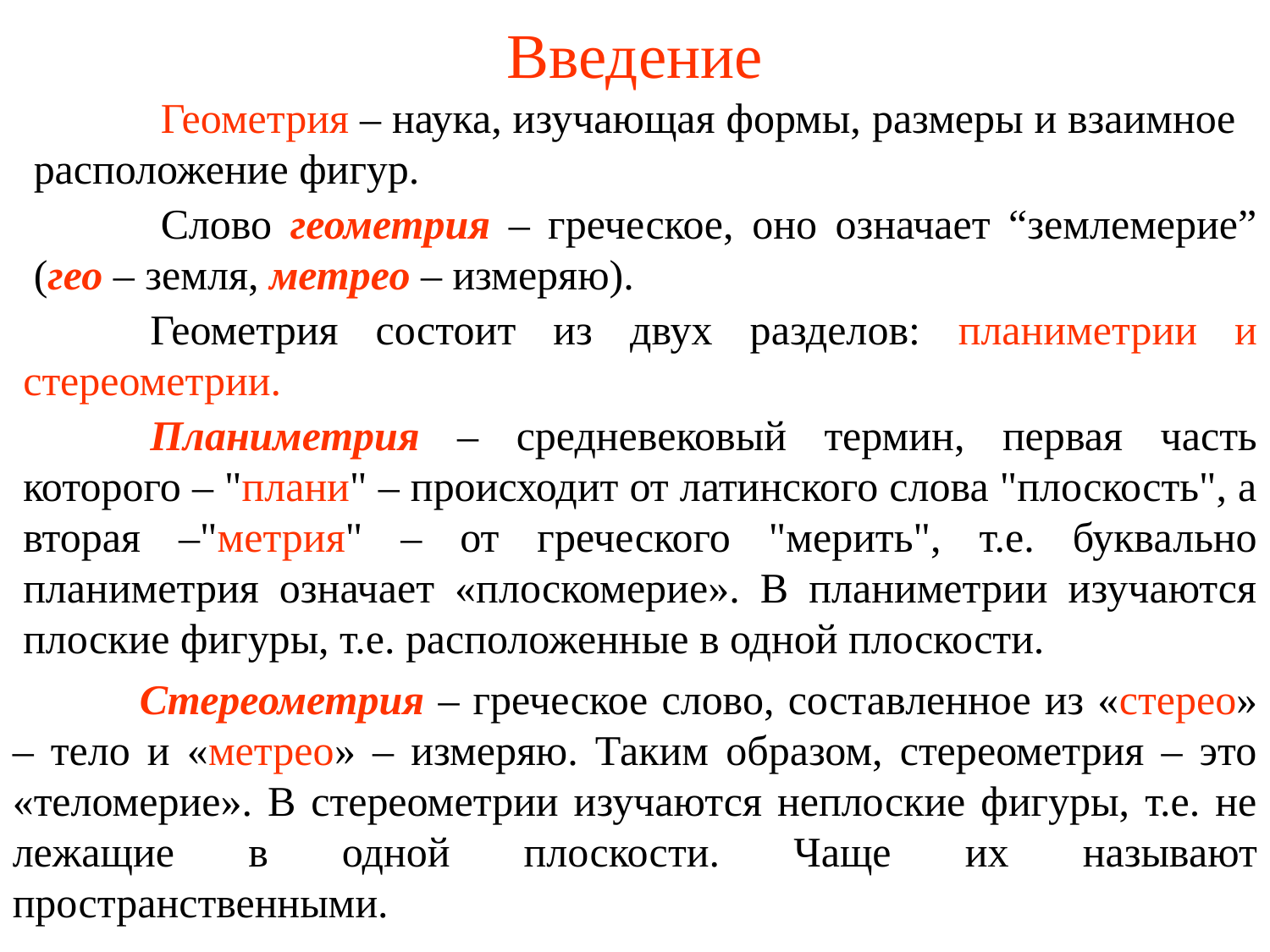

# Введение
	Геометрия – наука, изучающая формы, размеры и взаимное расположение фигур.
	Слово геометрия – греческое, оно означает “землемерие” (гео – земля, метрео – измеряю).
	Геометрия состоит из двух разделов: планиметрии и стереометрии.
	Планиметрия – средневековый термин, первая часть которого – "плани" – происходит от латинского слова "плоскость", а вторая –"метрия" – от греческого "мерить", т.е. буквально планиметрия означает «плоскомерие». В планиметрии изучаются плоские фигуры, т.е. расположенные в одной плоскости.

	Стереометрия – греческое слово, составленное из «стерео» – тело и «метрео» – измеряю. Таким образом, стереометрия – это «теломерие». В стереометрии изучаются неплоские фигуры, т.е. не лежащие в одной плоскости. Чаще их называют пространственными.